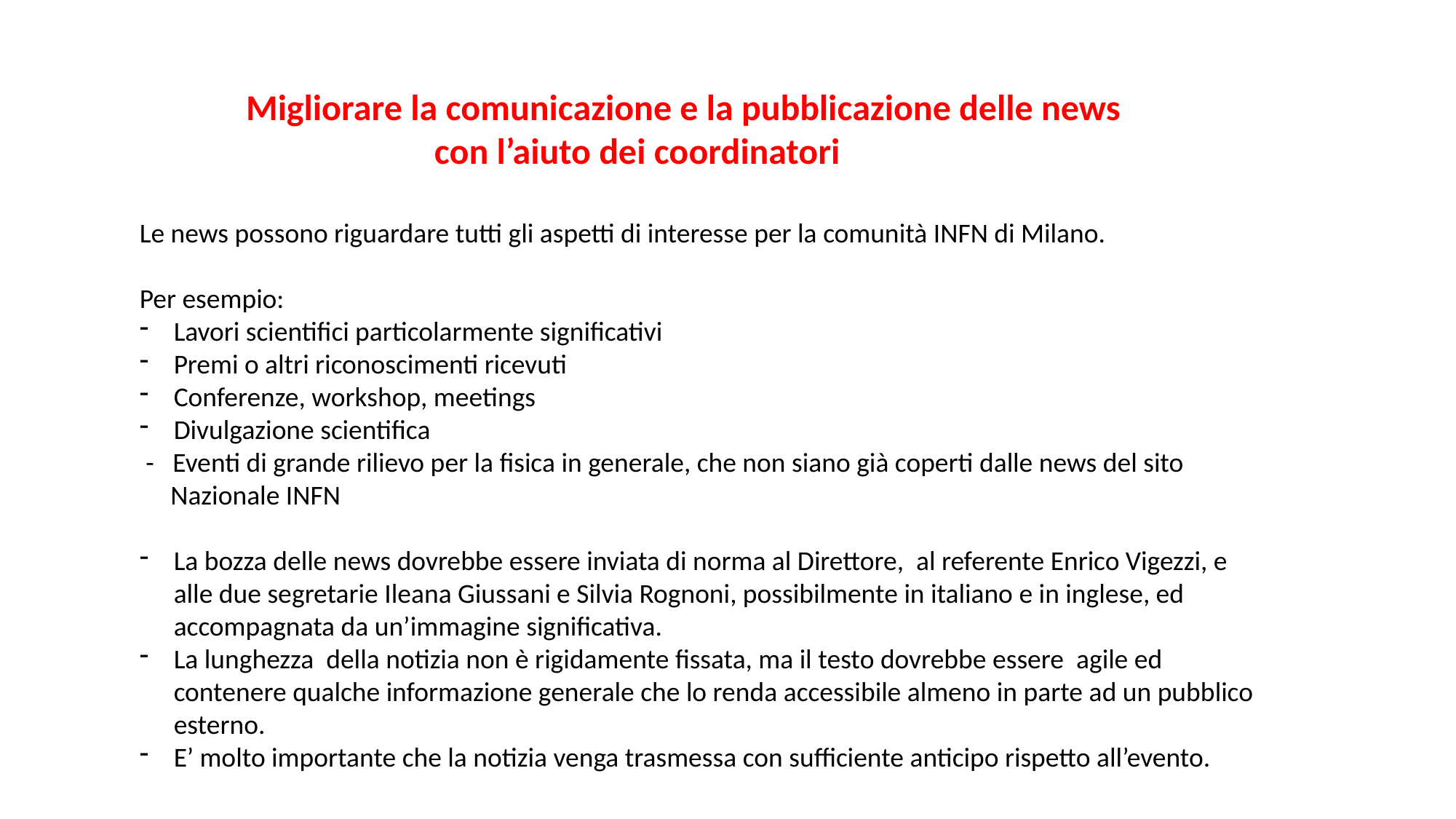

Migliorare la comunicazione e la pubblicazione delle news
                                    con l’aiuto dei coordinatori

Le news possono riguardare tutti gli aspetti di interesse per la comunità INFN di Milano.

Per esempio:
Lavori scientifici particolarmente significativi
Premi o altri riconoscimenti ricevuti
Conferenze, workshop, meetings
Divulgazione scientifica
 -   Eventi di grande rilievo per la fisica in generale, che non siano già coperti dalle news del sito
     Nazionale INFN

La bozza delle news dovrebbe essere inviata di norma al Direttore,  al referente Enrico Vigezzi, e alle due segretarie Ileana Giussani e Silvia Rognoni, possibilmente in italiano e in inglese, ed accompagnata da un’immagine significativa.
La lunghezza  della notizia non è rigidamente fissata, ma il testo dovrebbe essere  agile ed contenere qualche informazione generale che lo renda accessibile almeno in parte ad un pubblico esterno.
E’ molto importante che la notizia venga trasmessa con sufficiente anticipo rispetto all’evento.